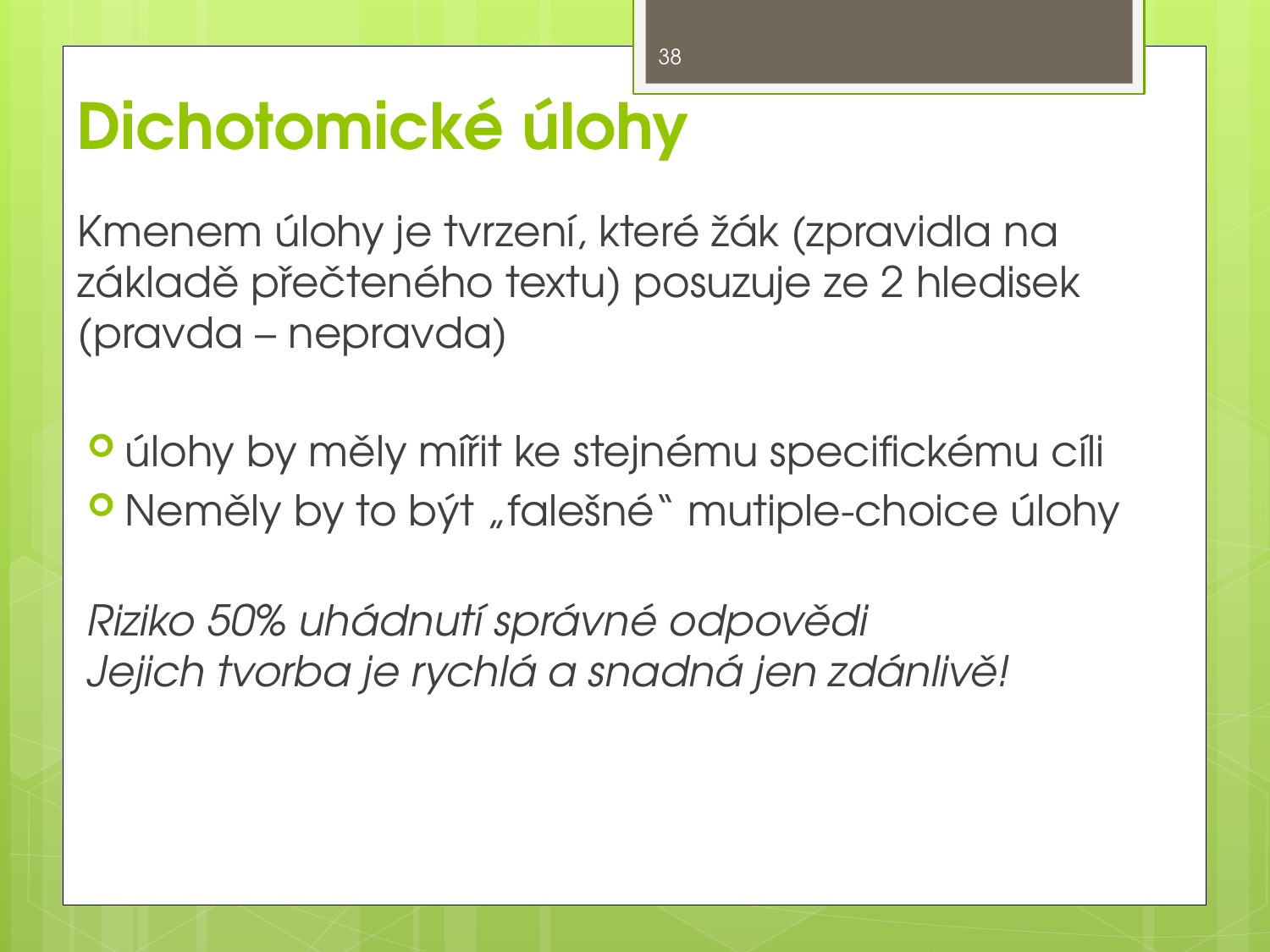

38
# Dichotomické úlohy
Kmenem úlohy je tvrzení, které žák (zpravidla na základě přečteného textu) posuzuje ze 2 hledisek (pravda – nepravda)

úlohy by měly mířit ke stejnému specifickému cíli
Neměly by to být „falešné“ mutiple-choice úlohy

Riziko 50% uhádnutí správné odpovědi
Jejich tvorba je rychlá a snadná jen zdánlivě!